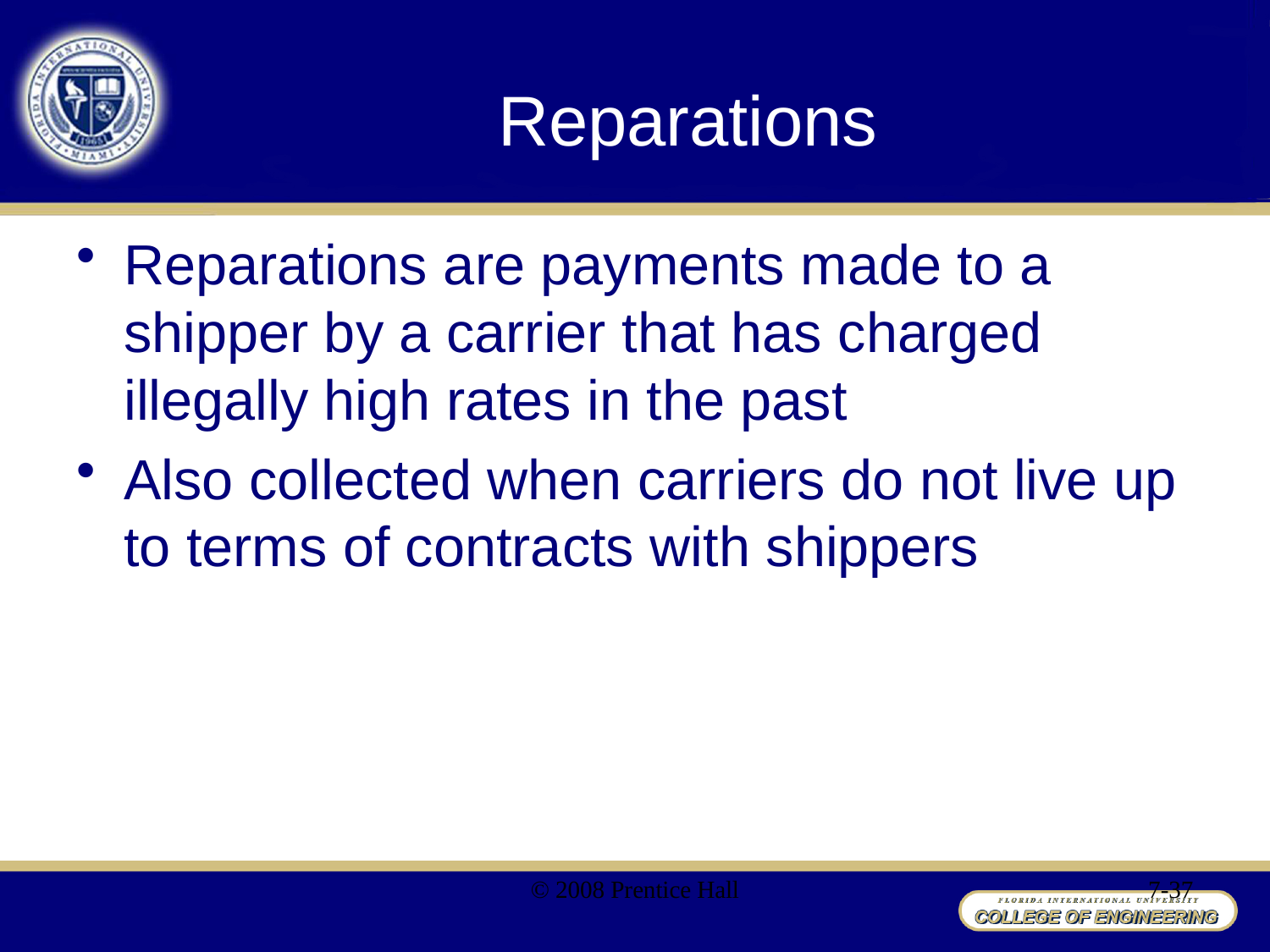

# Reparations
Reparations are payments made to a shipper by a carrier that has charged illegally high rates in the past
Also collected when carriers do not live up to terms of contracts with shippers
© 2008 Prentice Hall
7-37